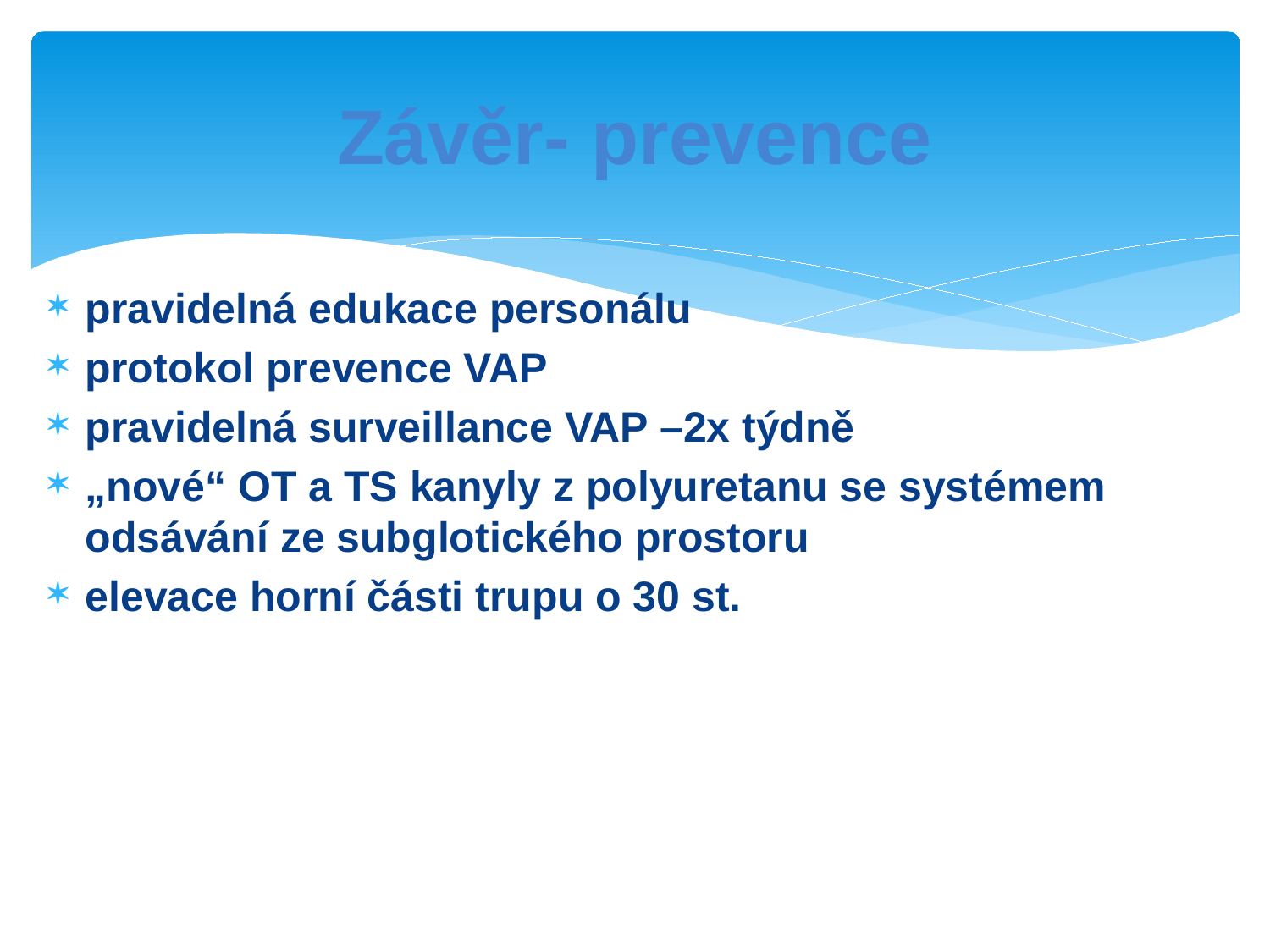

# Závěr- prevence
pravidelná edukace personálu
protokol prevence VAP
pravidelná surveillance VAP –2x týdně
„nové“ OT a TS kanyly z polyuretanu se systémem odsávání ze subglotického prostoru
elevace horní části trupu o 30 st.